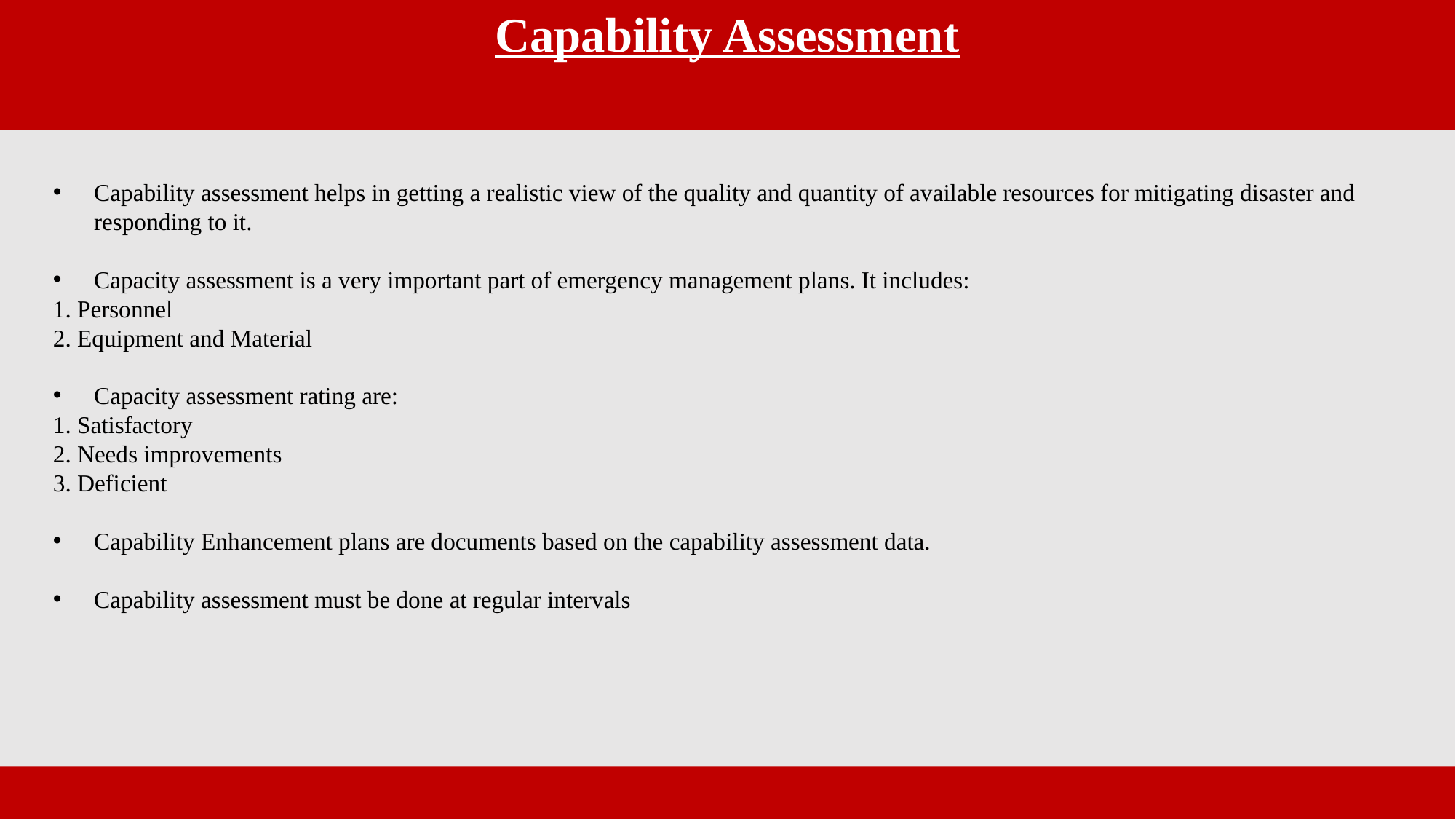

Capability Assessment

Capability assessment helps in getting a realistic view of the quality and quantity of available resources for mitigating disaster and responding to it.

Capacity assessment is a very important part of emergency management plans. It includes:
1. Personnel
2. Equipment and Material

Capacity assessment rating are:
1. Satisfactory
2. Needs improvements
3. Deficient

Capability Enhancement plans are documents based on the capability assessment data.

Capability assessment must be done at regular intervals